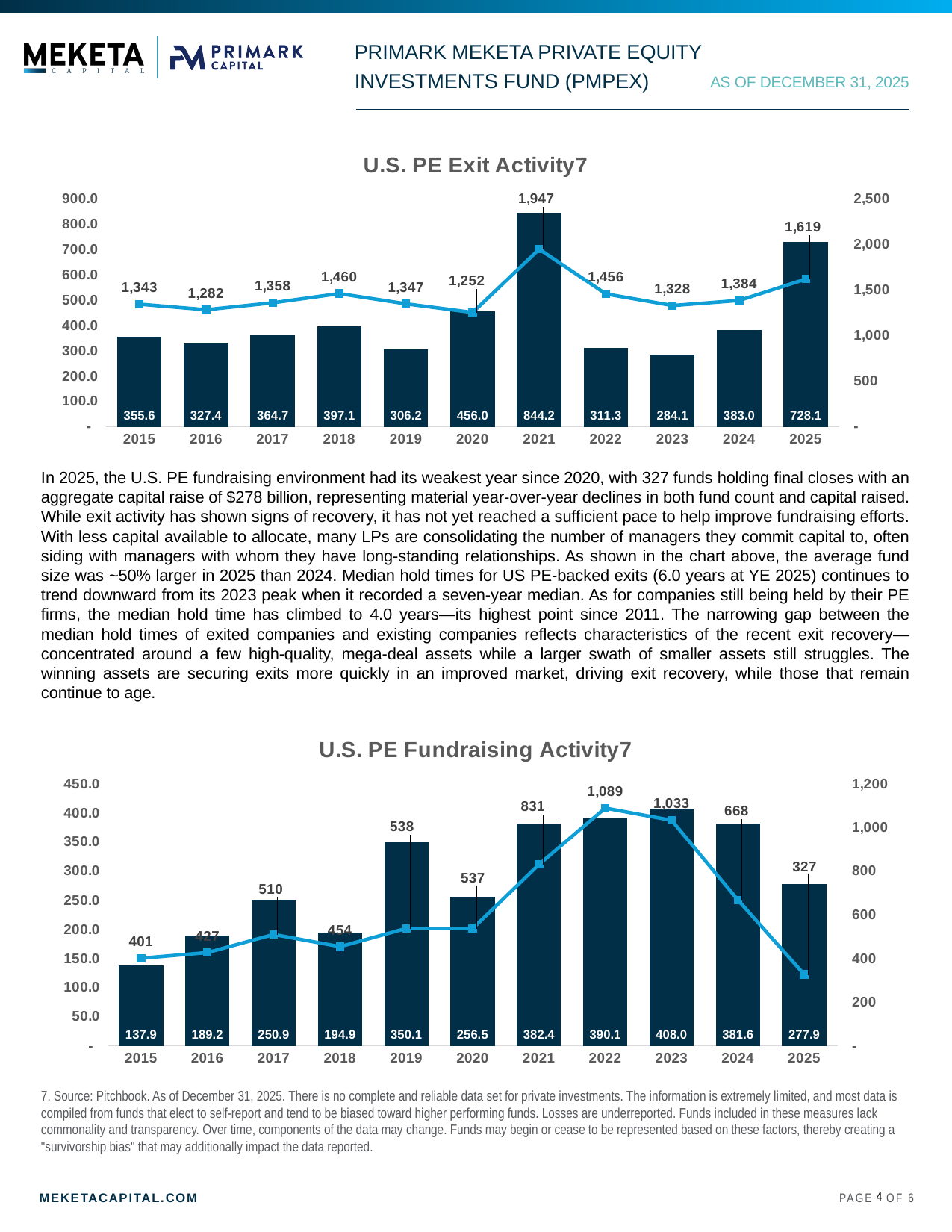

AS OF DECEMBER 31, 2025

### Chart: U.S. PE Exit Activity7

| Category | Exit Value ($B) | Exit Count |
|---|---|---|
| 2015 | 355.6 | 1343.0 |
| 2016 | 327.4 | 1282.0 |
| 2017 | 364.7 | 1358.0 |
| 2018 | 397.1 | 1460.0 |
| 2019 | 306.2 | 1347.0 |
| 2020 | 456.0 | 1252.0 |
| 2021 | 844.2 | 1947.0 |
| 2022 | 311.3 | 1456.0 |
| 2023 | 284.1 | 1328.0 |
| 2024 | 383.0 | 1384.0 |
| 2025 | 728.1 | 1619.0 |
In 2025, the U.S. PE fundraising environment had its weakest year since 2020, with 327 funds holding final closes with an aggregate capital raise of $278 billion, representing material year-over-year declines in both fund count and capital raised. While exit activity has shown signs of recovery, it has not yet reached a sufficient pace to help improve fundraising efforts. With less capital available to allocate, many LPs are consolidating the number of managers they commit capital to, often siding with managers with whom they have long-standing relationships. As shown in the chart above, the average fund size was ~50% larger in 2025 than 2024. Median hold times for US PE-backed exits (6.0 years at YE 2025) continues to trend downward from its 2023 peak when it recorded a seven-year median. As for companies still being held by their PE firms, the median hold time has climbed to 4.0 years—its highest point since 2011. The narrowing gap between the median hold times of exited companies and existing companies reflects characteristics of the recent exit recovery—concentrated around a few high-quality, mega-deal assets while a larger swath of smaller assets still struggles. The winning assets are securing exits more quickly in an improved market, driving exit recovery, while those that remain continue to age.

### Chart: U.S. PE Fundraising Activity7

| Category | Capital Raised ($B) | Fund Count |
|---|---|---|
| 2015 | 137.9 | 401.0 |
| 2016 | 189.2 | 427.0 |
| 2017 | 250.9 | 510.0 |
| 2018 | 194.9 | 454.0 |
| 2019 | 350.1 | 538.0 |
| 2020 | 256.5 | 537.0 |
| 2021 | 382.4 | 831.0 |
| 2022 | 390.1 | 1089.0 |
| 2023 | 408.0 | 1033.0 |
| 2024 | 381.6 | 668.0 |
| 2025 | 277.9 | 327.0 |
7. Source: Pitchbook. As of December 31, 2025. There is no complete and reliable data set for private investments. The information is extremely limited, and most data is compiled from funds that elect to self-report and tend to be biased toward higher performing funds. Losses are underreported. Funds included in these measures lack commonality and transparency. Over time, components of the data may change. Funds may begin or cease to be represented based on these factors, thereby creating a "survivorship bias" that may additionally impact the data reported.

4